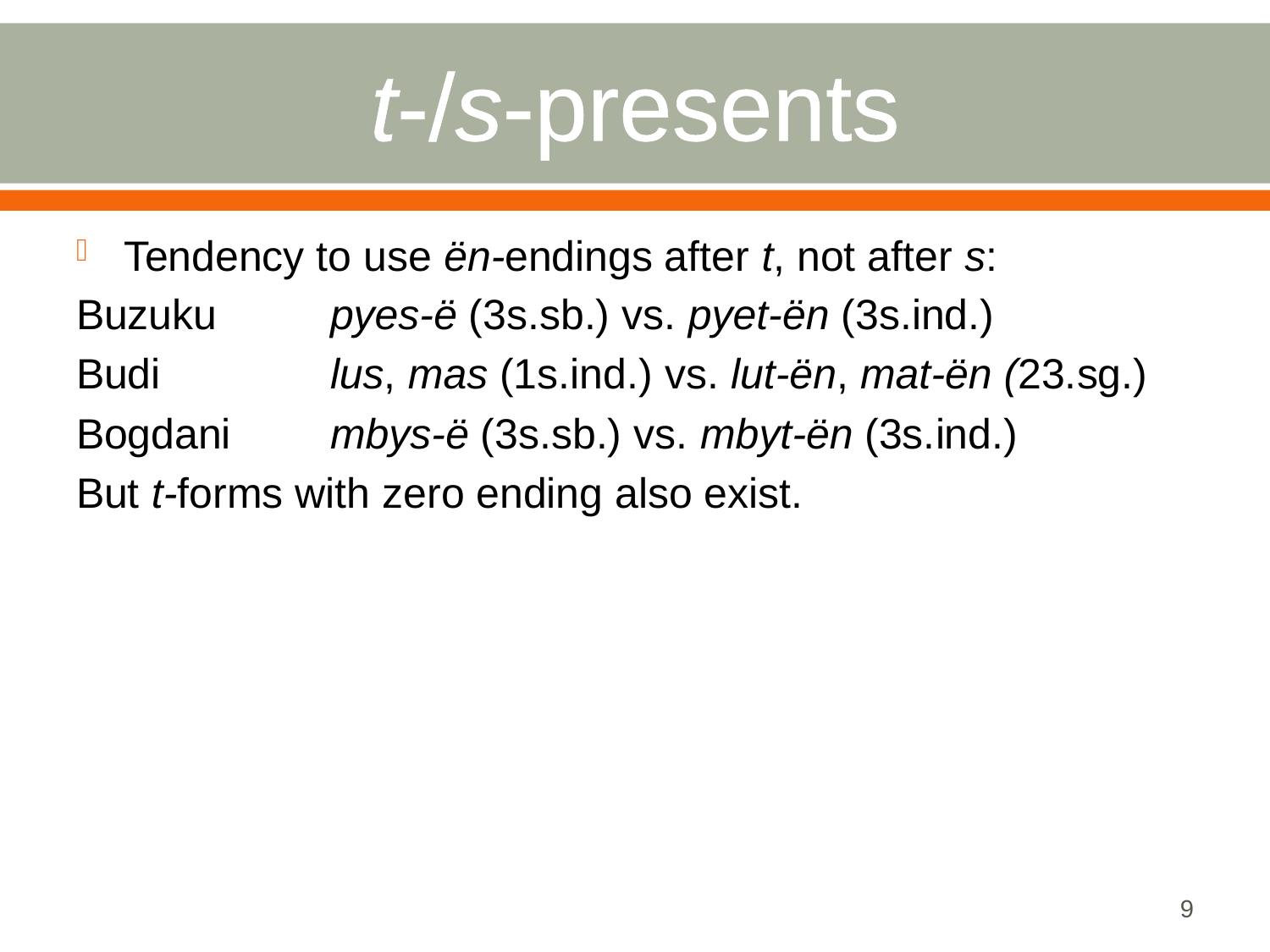

# t-/s-presents
Tendency to use ën-endings after t, not after s:
Buzuku	pyes-ë (3s.sb.) vs. pyet-ën (3s.ind.)
Budi		lus, mas (1s.ind.) vs. lut-ën, mat-ën (23.sg.)
Bogdani	mbys-ë (3s.sb.) vs. mbyt-ën (3s.ind.)
But t-forms with zero ending also exist.
9